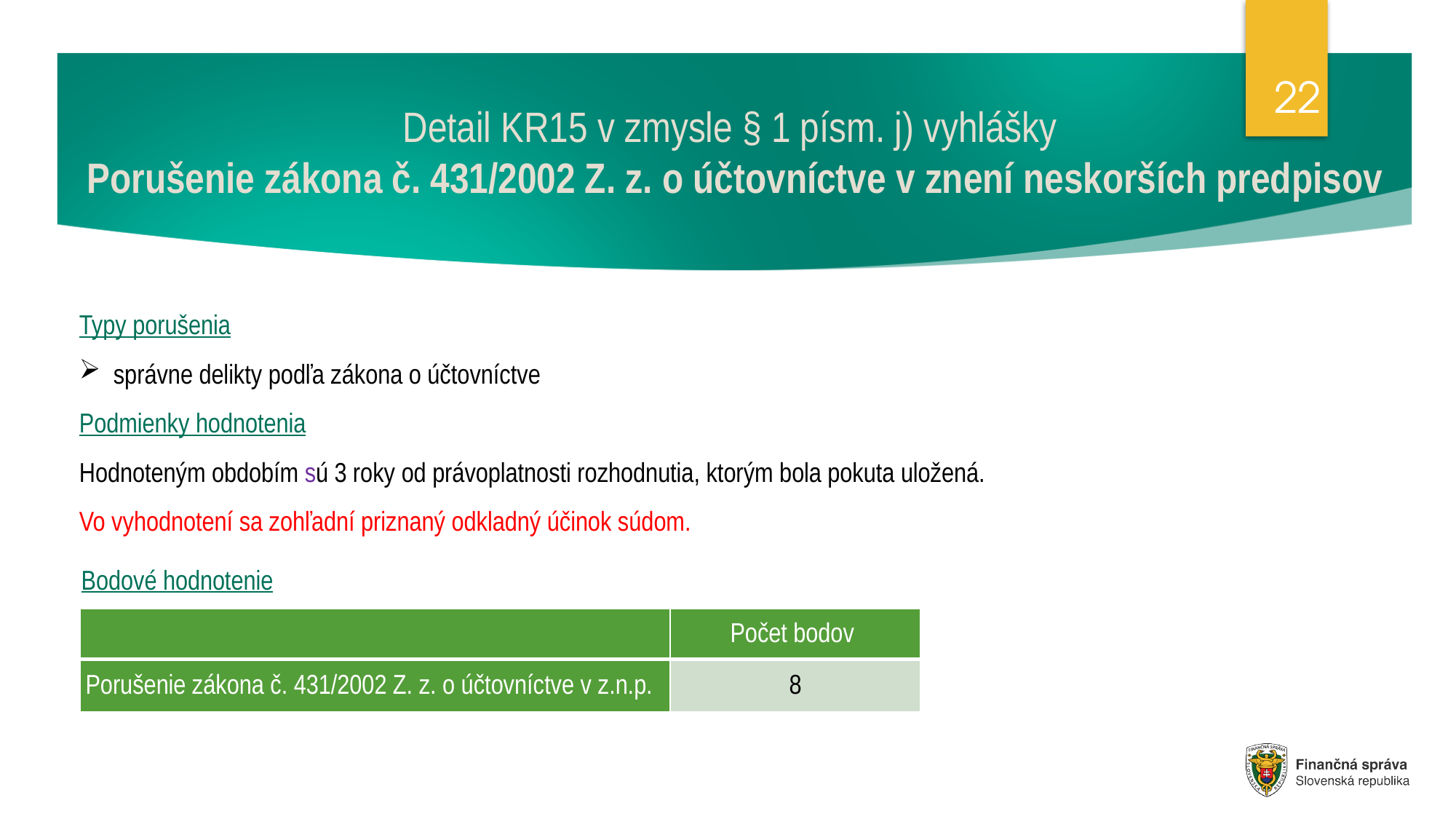

22
# Detail KR15 v zmysle § 1 písm. j) vyhlášky Porušenie zákona č. 431/2002 Z. z. o účtovníctve v znení neskorších predpisov
Typy porušenia
správne delikty podľa zákona o účtovníctve
Podmienky hodnotenia
Hodnoteným obdobím sú 3 roky od právoplatnosti rozhodnutia, ktorým bola pokuta uložená.
Vo vyhodnotení sa zohľadní priznaný odkladný účinok súdom.

Bodové hodnotenie
|  | Počet bodov |
| --- | --- |
| Porušenie zákona č. 431/2002 Z. z. o účtovníctve v z.n.p. | 8 |